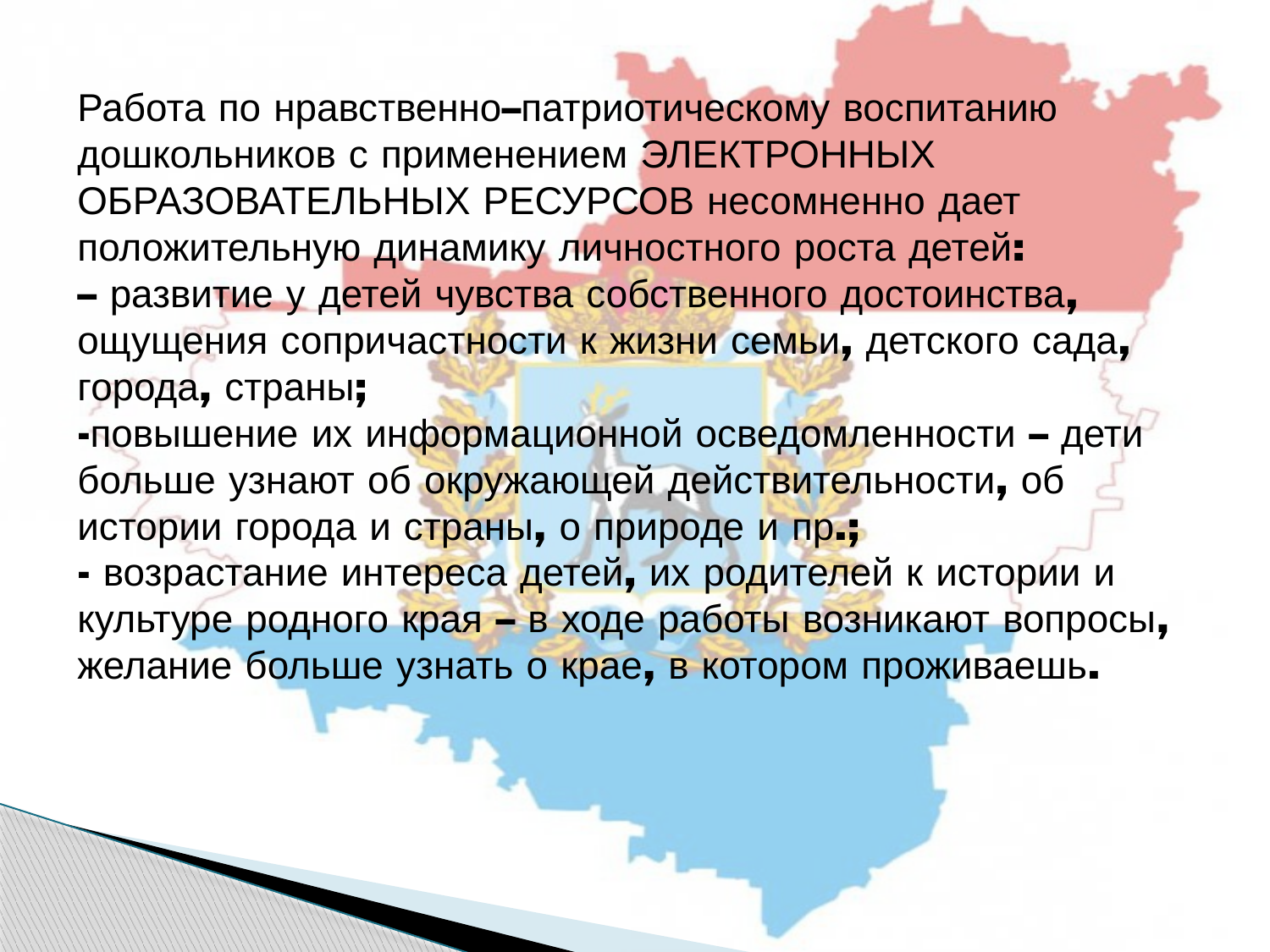

Работа по нравственно–патриотическому воспитанию дошкольников с применением ЭЛЕКТРОННЫХ ОБРАЗОВАТЕЛЬНЫХ РЕСУРСОВ несомненно дает положительную динамику личностного роста детей:
– развитие у детей чувства собственного достоинства, ощущения сопричастности к жизни семьи, детского сада, города, страны;
-повышение их информационной осведомленности – дети больше узнают об окружающей действительности, об истории города и страны, о природе и пр.;
- возрастание интереса детей, их родителей к истории и культуре родного края – в ходе работы возникают вопросы, желание больше узнать о крае, в котором проживаешь.